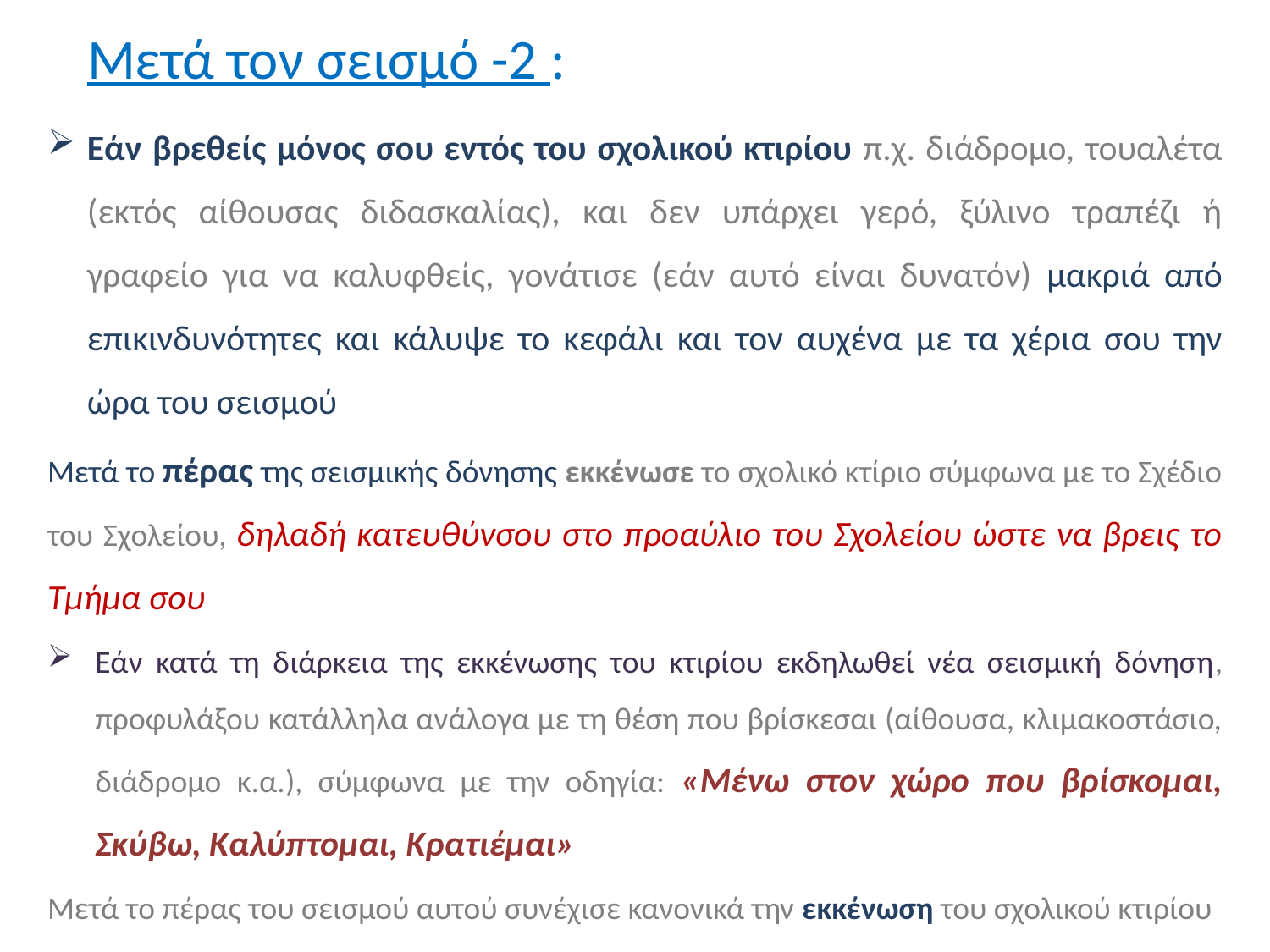

Μετά τον σεισμό -2 :
Εάν βρεθείς μόνος σου εντός του σχολικού κτιρίου π.χ. διάδρομο, τουαλέτα (εκτός αίθουσας διδασκαλίας), και δεν υπάρχει γερό, ξύλινο τραπέζι ή γραφείο για να καλυφθείς, γονάτισε (εάν αυτό είναι δυνατόν) μακριά από επικινδυνότητες και κάλυψε το κεφάλι και τον αυχένα με τα χέρια σου την ώρα του σεισμού
Μετά το πέρας της σεισμικής δόνησης εκκένωσε το σχολικό κτίριο σύμφωνα με το Σχέδιο του Σχολείου, δηλαδή κατευθύνσου στο προαύλιο του Σχολείου ώστε να βρεις το Τμήμα σου
Εάν κατά τη διάρκεια της εκκένωσης του κτιρίου εκδηλωθεί νέα σεισμική δόνηση, προφυλάξου κατάλληλα ανάλογα με τη θέση που βρίσκεσαι (αίθουσα, κλιμακοστάσιο, διάδρομο κ.α.), σύμφωνα με την οδηγία: «Μένω στον χώρο που βρίσκομαι, Σκύβω, Καλύπτομαι, Κρατιέμαι»
Μετά το πέρας του σεισμού αυτού συνέχισε κανονικά την εκκένωση του σχολικού κτιρίου